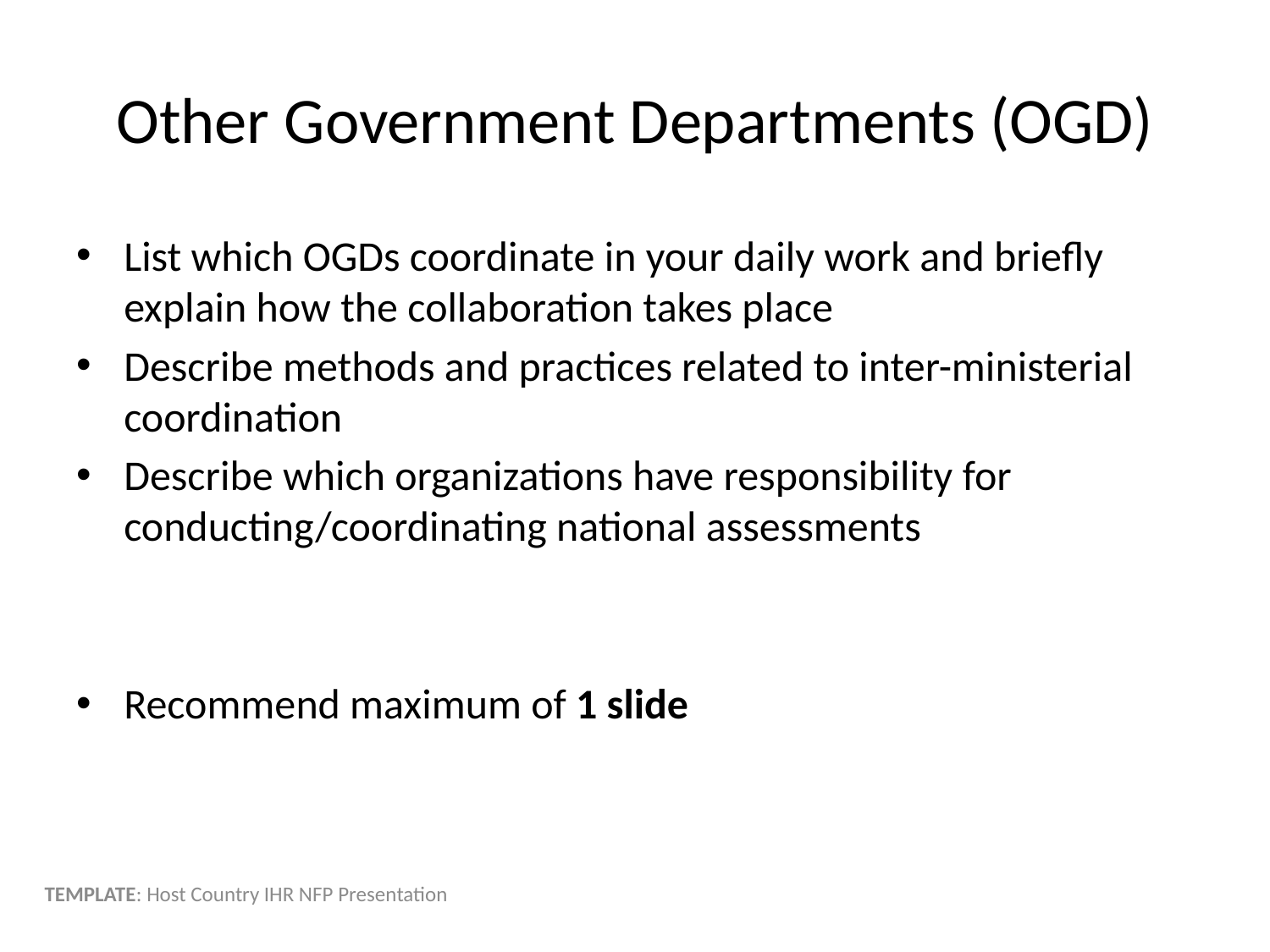

# Other Government Departments (OGD)
List which OGDs coordinate in your daily work and briefly explain how the collaboration takes place
Describe methods and practices related to inter-ministerial coordination
Describe which organizations have responsibility for conducting/coordinating national assessments

Recommend maximum of 1 slide
TEMPLATE: Host Country IHR NFP Presentation